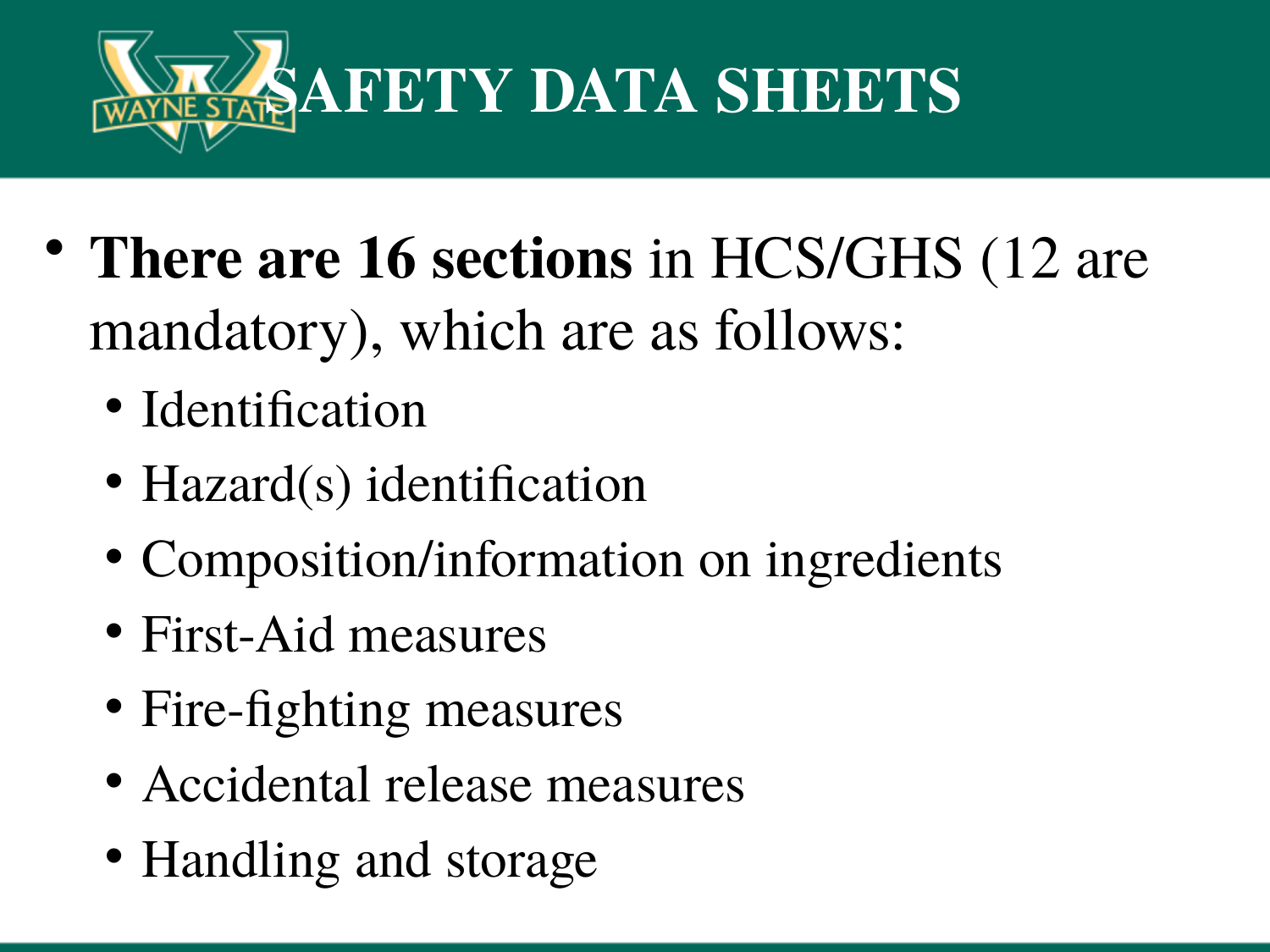

# SAFETY DATA SHEETS
There are 16 sections in HCS/GHS (12 are mandatory), which are as follows:
Identification
Hazard(s) identification
Composition/information on ingredients
First-Aid measures
Fire-fighting measures
Accidental release measures
Handling and storage